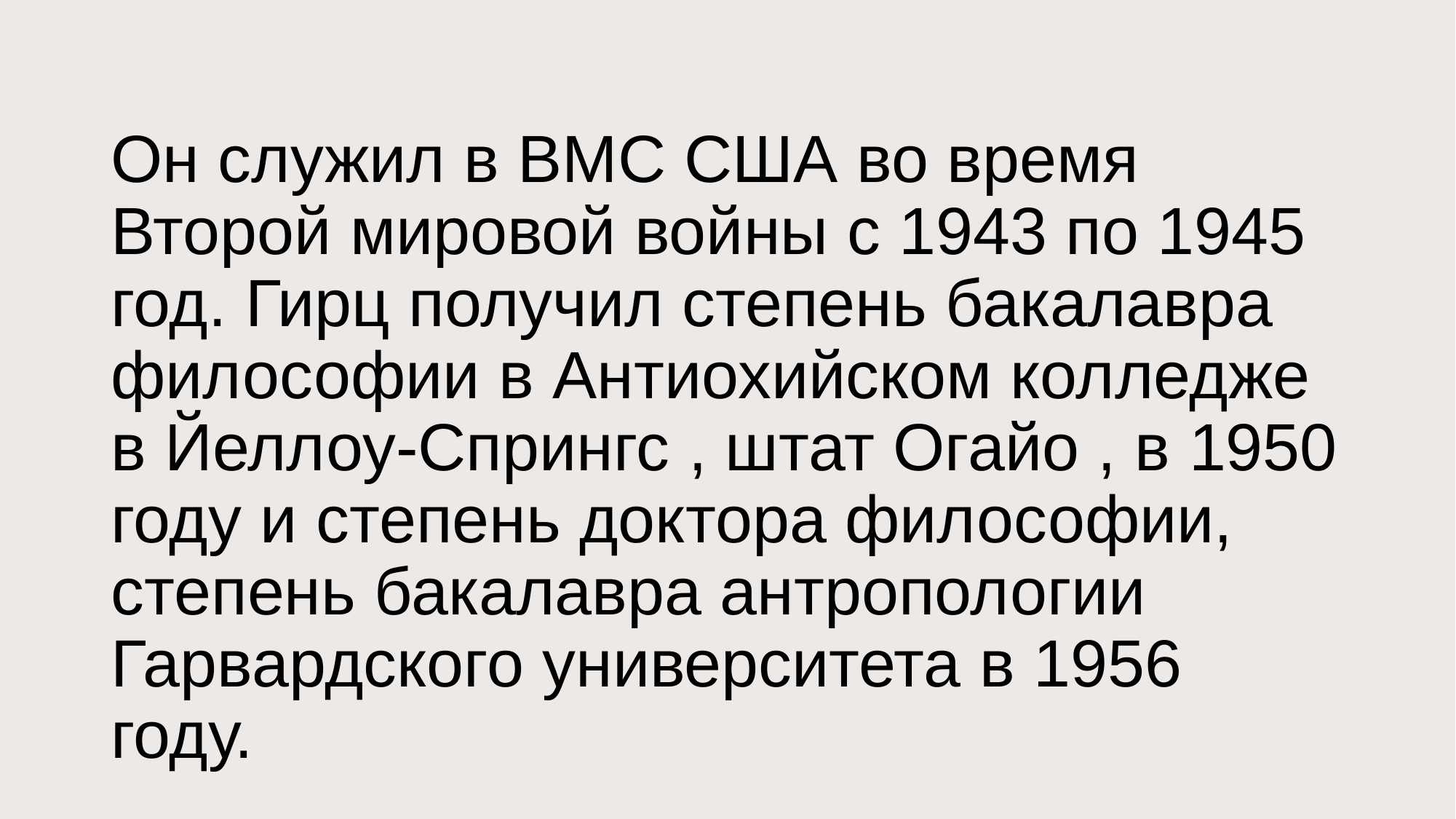

# Он служил в ВМС США во время Второй мировой войны с 1943 по 1945 год. Гирц получил степень бакалавра философии в Антиохийском колледже в Йеллоу-Спрингс , штат Огайо , в 1950 году и степень доктора философии, степень бакалавра антропологии Гарвардского университета в 1956 году.